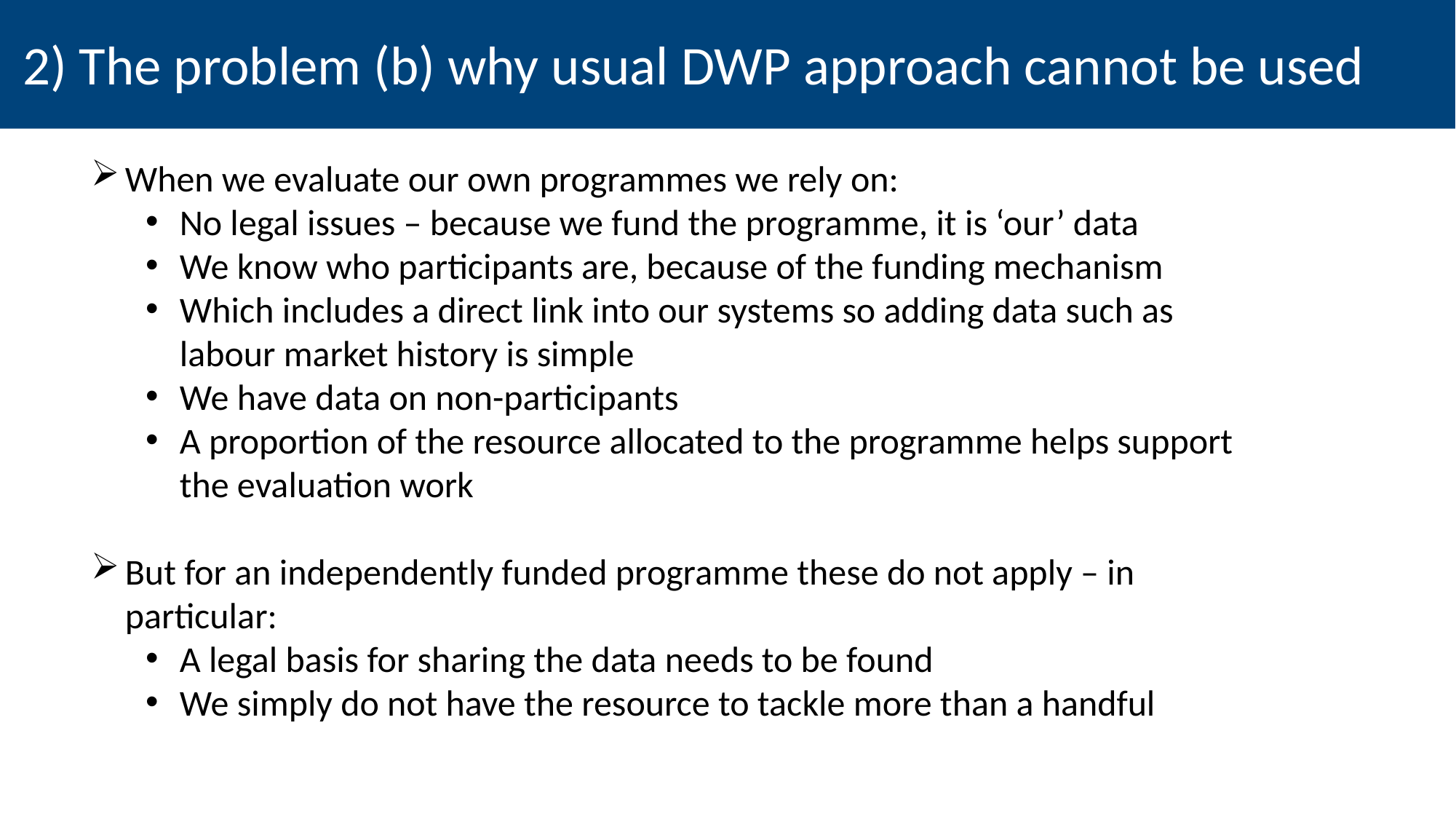

2) The problem (b) why usual DWP approach cannot be used
When we evaluate our own programmes we rely on:
No legal issues – because we fund the programme, it is ‘our’ data
We know who participants are, because of the funding mechanism
Which includes a direct link into our systems so adding data such as labour market history is simple
We have data on non-participants
A proportion of the resource allocated to the programme helps support the evaluation work

But for an independently funded programme these do not apply – in particular:
A legal basis for sharing the data needs to be found
We simply do not have the resource to tackle more than a handful